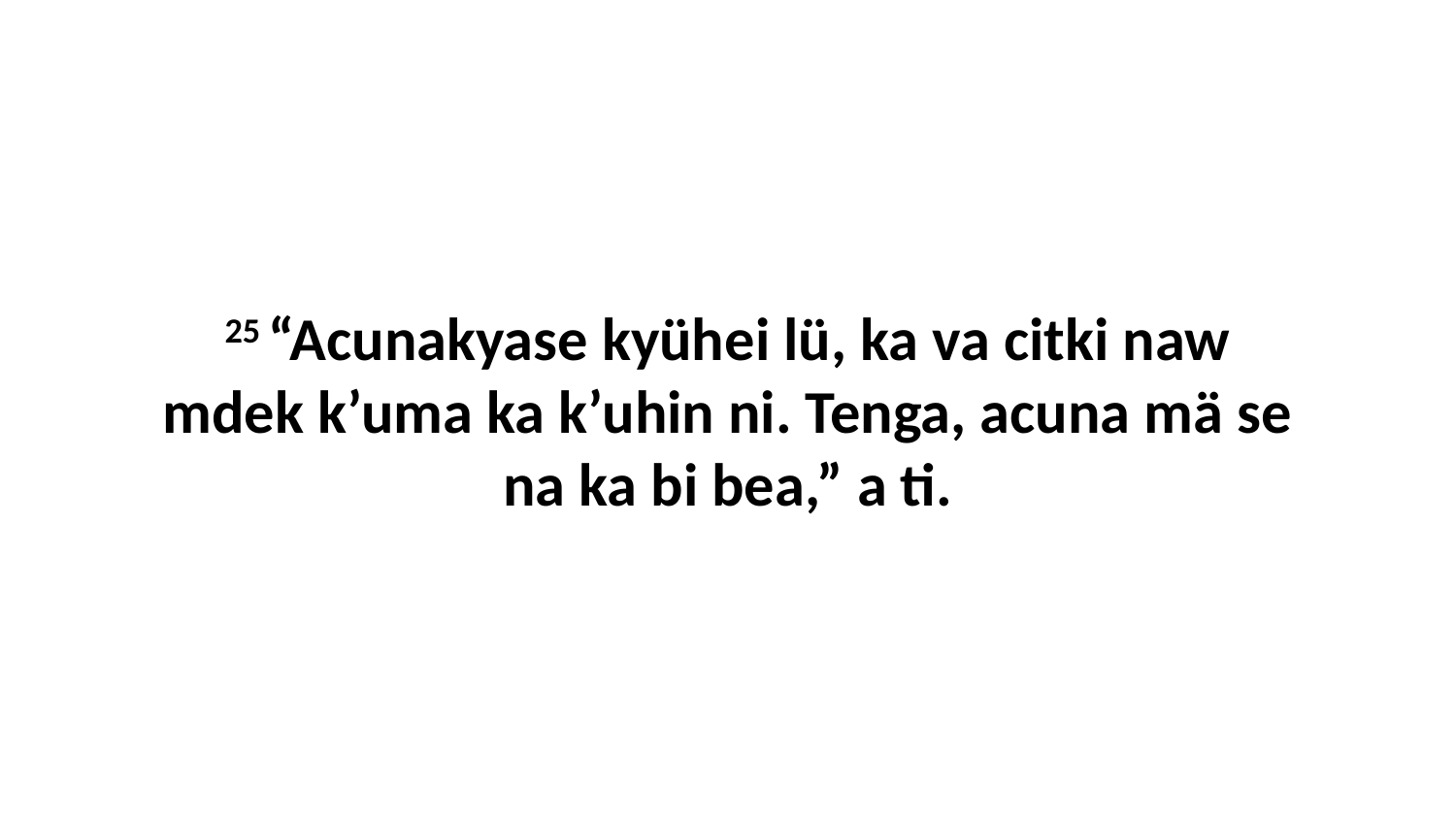

25 “Acunakyase kyühei lü, ka va citki naw mdek k’uma ka k’uhin ni. Tenga, acuna mä se na ka bi bea,” a ti.